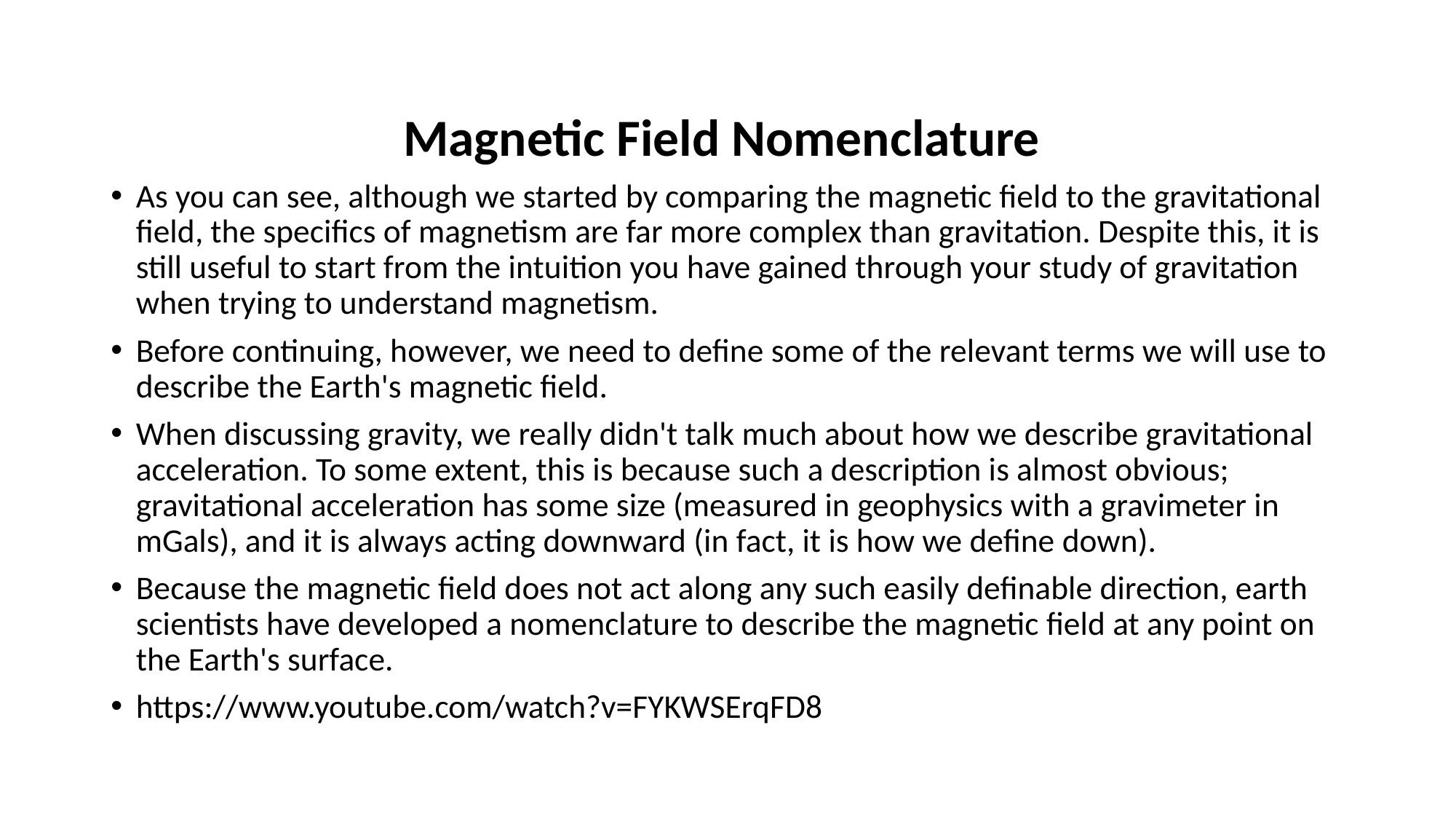

Magnetic Field Nomenclature
As you can see, although we started by comparing the magnetic field to the gravitational field, the specifics of magnetism are far more complex than gravitation. Despite this, it is still useful to start from the intuition you have gained through your study of gravitation when trying to understand magnetism.
Before continuing, however, we need to define some of the relevant terms we will use to describe the Earth's magnetic field.
When discussing gravity, we really didn't talk much about how we describe gravitational acceleration. To some extent, this is because such a description is almost obvious; gravitational acceleration has some size (measured in geophysics with a gravimeter in mGals), and it is always acting downward (in fact, it is how we define down).
Because the magnetic field does not act along any such easily definable direction, earth scientists have developed a nomenclature to describe the magnetic field at any point on the Earth's surface.
https://www.youtube.com/watch?v=FYKWSErqFD8